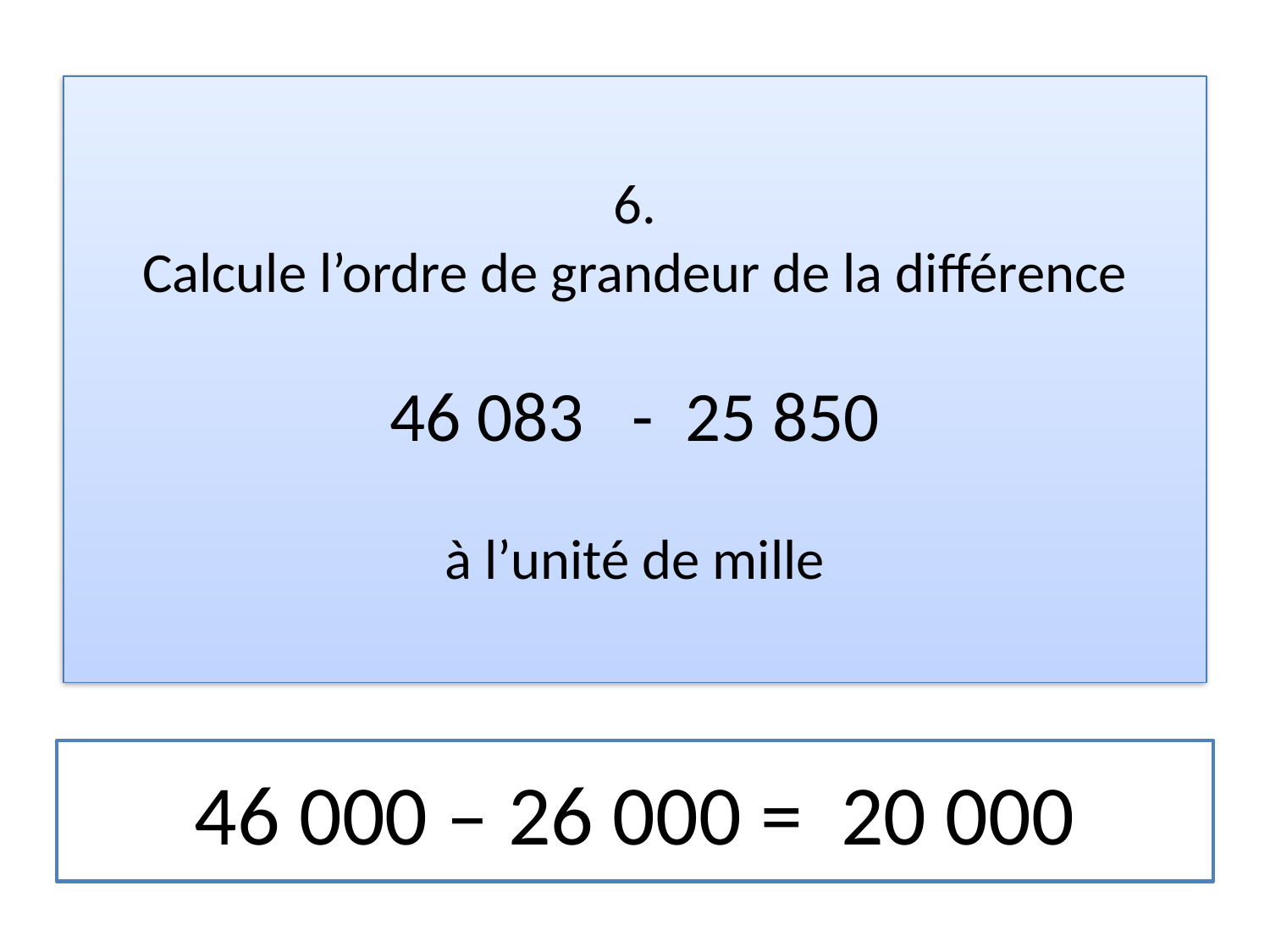

6.
Calcule l’ordre de grandeur de la différence
46 083   -  25 850
à l’unité de mille
46 000 – 26 000 =  20 000